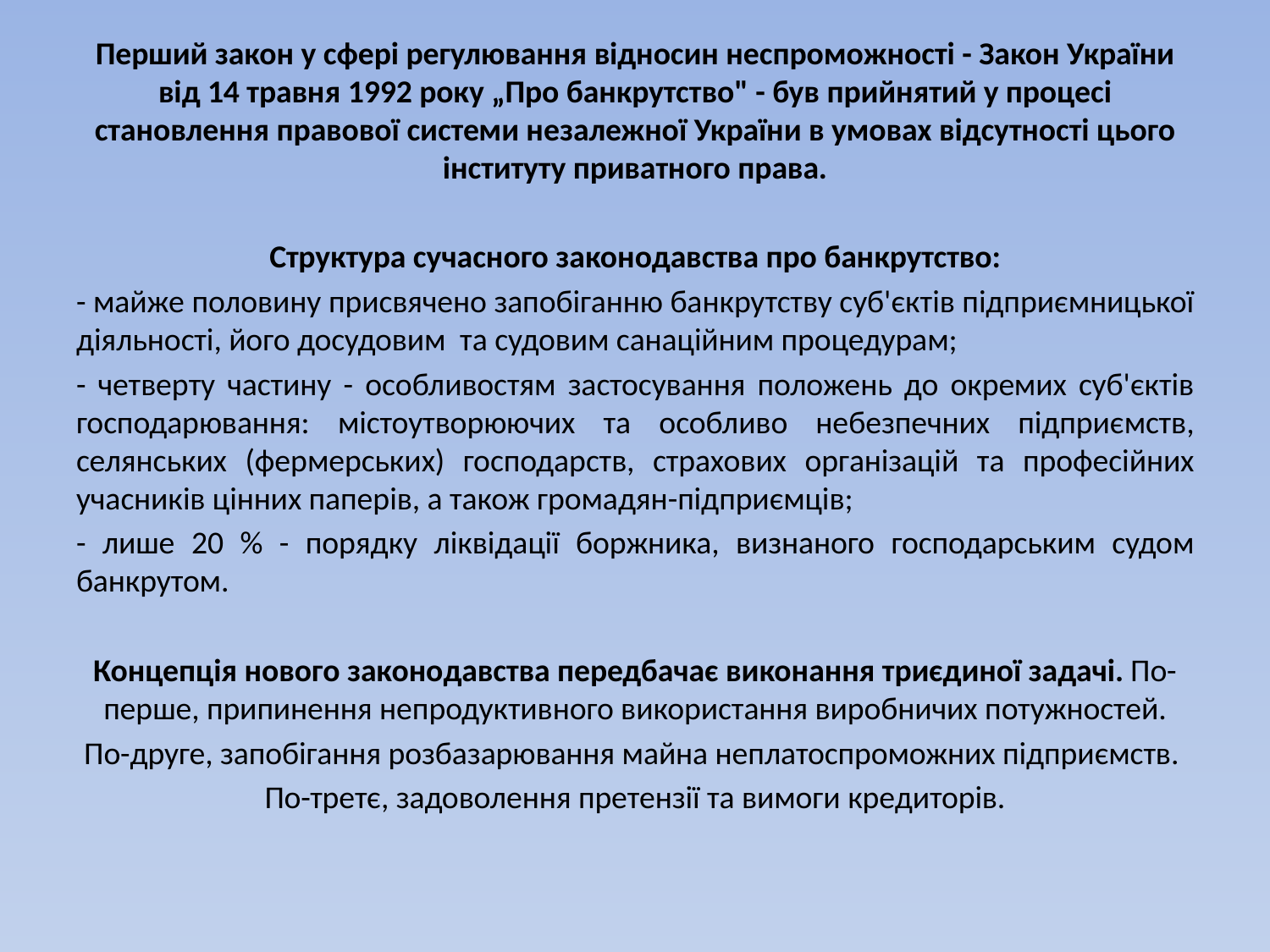

Перший закон у сфері регулювання відносин неспроможності - Закон України від 14 травня 1992 року „Про банкрутство" - був прийнятий у процесі становлення правової системи незалежної України в умовах відсутності цього інституту приватного права.

Структура сучасного законодавства про банкрутство:
- майже половину присвячено запобіганню банкрутству суб'єктів підприємницької діяльності, його досудовим  та судовим санаційним процедурам;
- четверту частину - особливостям застосування положень до окремих суб'єктів господарювання: містоутворюючих та особливо небезпечних підприємств, селянських (фермерських) господарств, страхових організацій та професійних учасників цінних паперів, а також громадян-підприємців;
- лише 20 % - порядку ліквідації боржника, визнаного господарським судом банкрутом.

Концепція нового законодавства передбачає виконання триєдиної задачі. По-перше, припинення непродуктивного використання виробничих потужностей.
По-друге, запобігання розбазарювання майна неплатоспроможних підприємств.
По-третє, задоволення претензії та вимоги кредиторів.